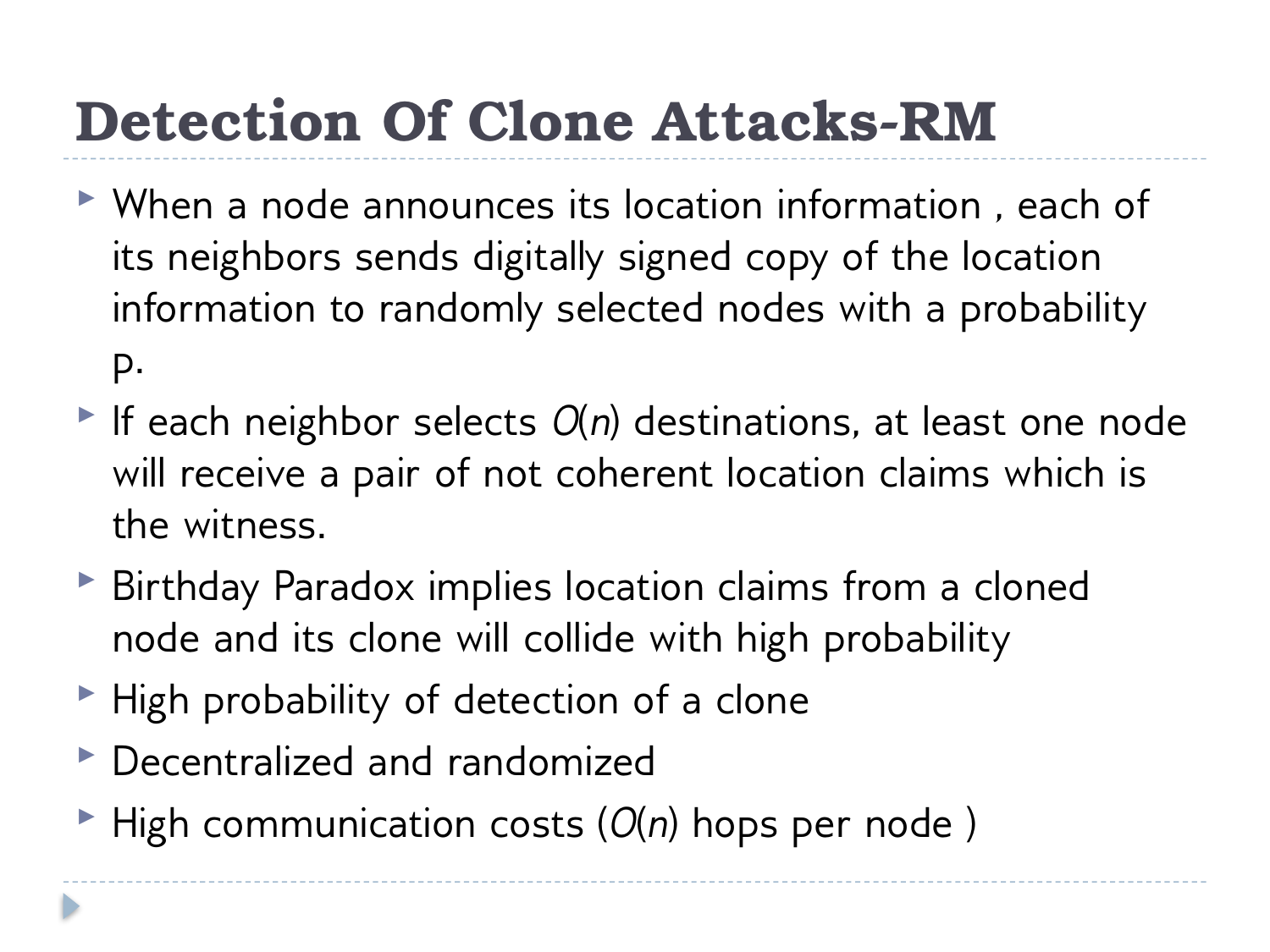

# Detection Of Clone Attacks-RM
When a node announces its location information , each of its neighbors sends digitally signed copy of the location information to randomly selected nodes with a probability p.
If each neighbor selects O(n) destinations, at least one node will receive a pair of not coherent location claims which is the witness.
Birthday Paradox implies location claims from a cloned node and its clone will collide with high probability
High probability of detection of a clone
Decentralized and randomized
High communication costs (O(n) hops per node )